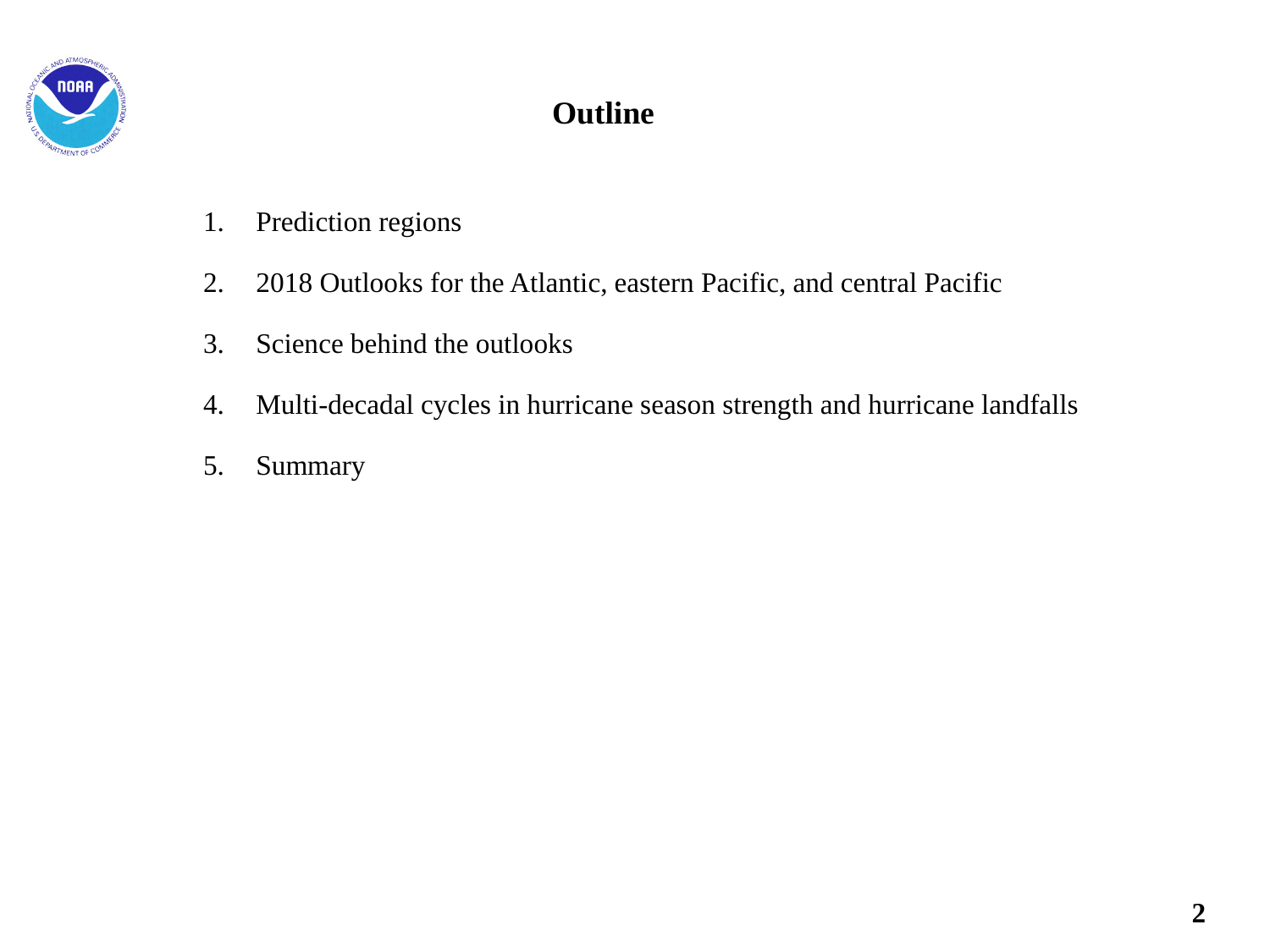

# Outline
Prediction regions

2018 Outlooks for the Atlantic, eastern Pacific, and central Pacific

Science behind the outlooks

Multi-decadal cycles in hurricane season strength and hurricane landfalls

Summary
2